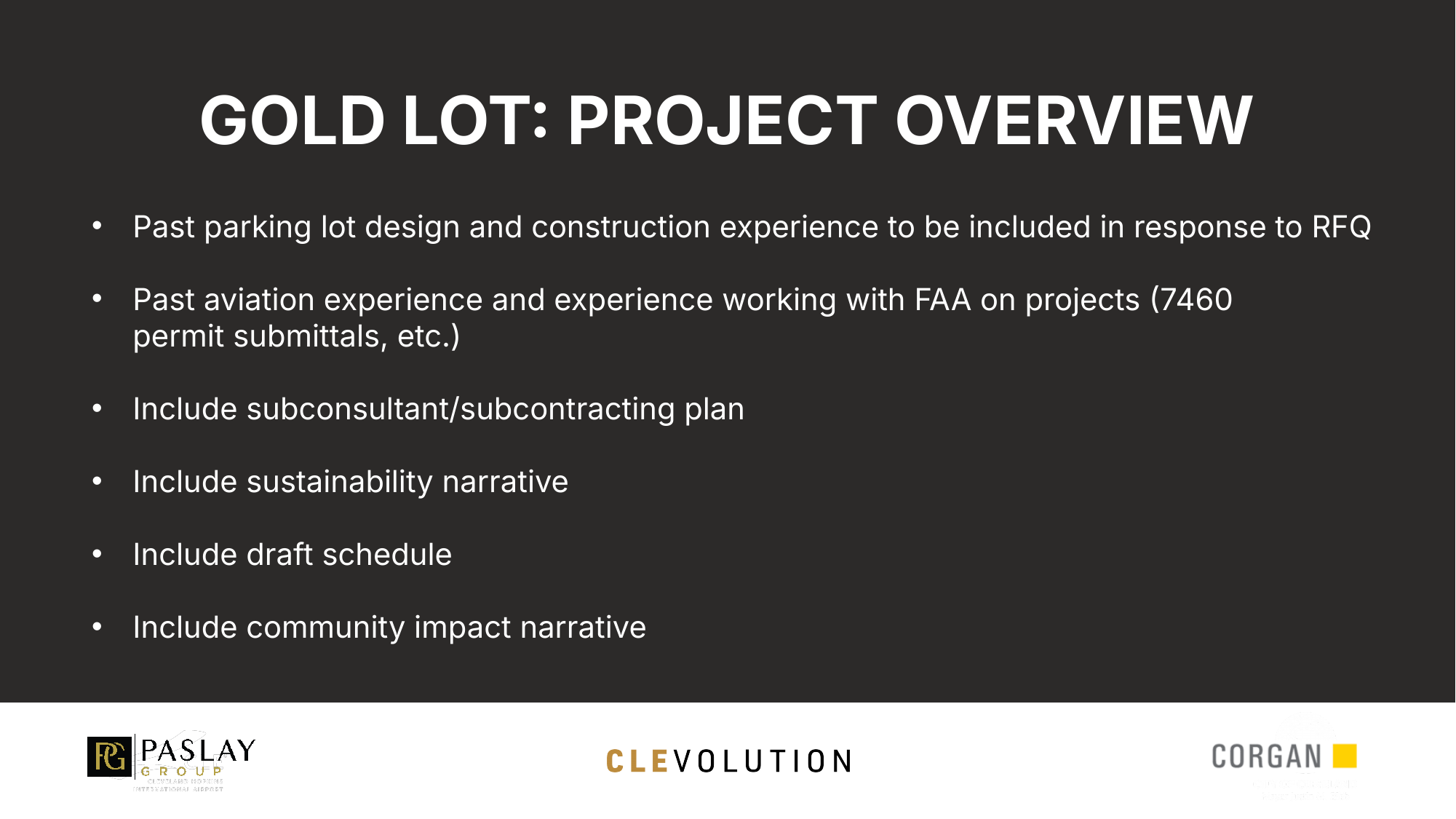

# GOLD LOT: PROJECT OVERVIEW
Past parking lot design and construction experience to be included in response to RFQ
Past aviation experience and experience working with FAA on projects (7460 permit submittals, etc.)
Include subconsultant/subcontracting plan
Include sustainability narrative
Include draft schedule
Include community impact narrative